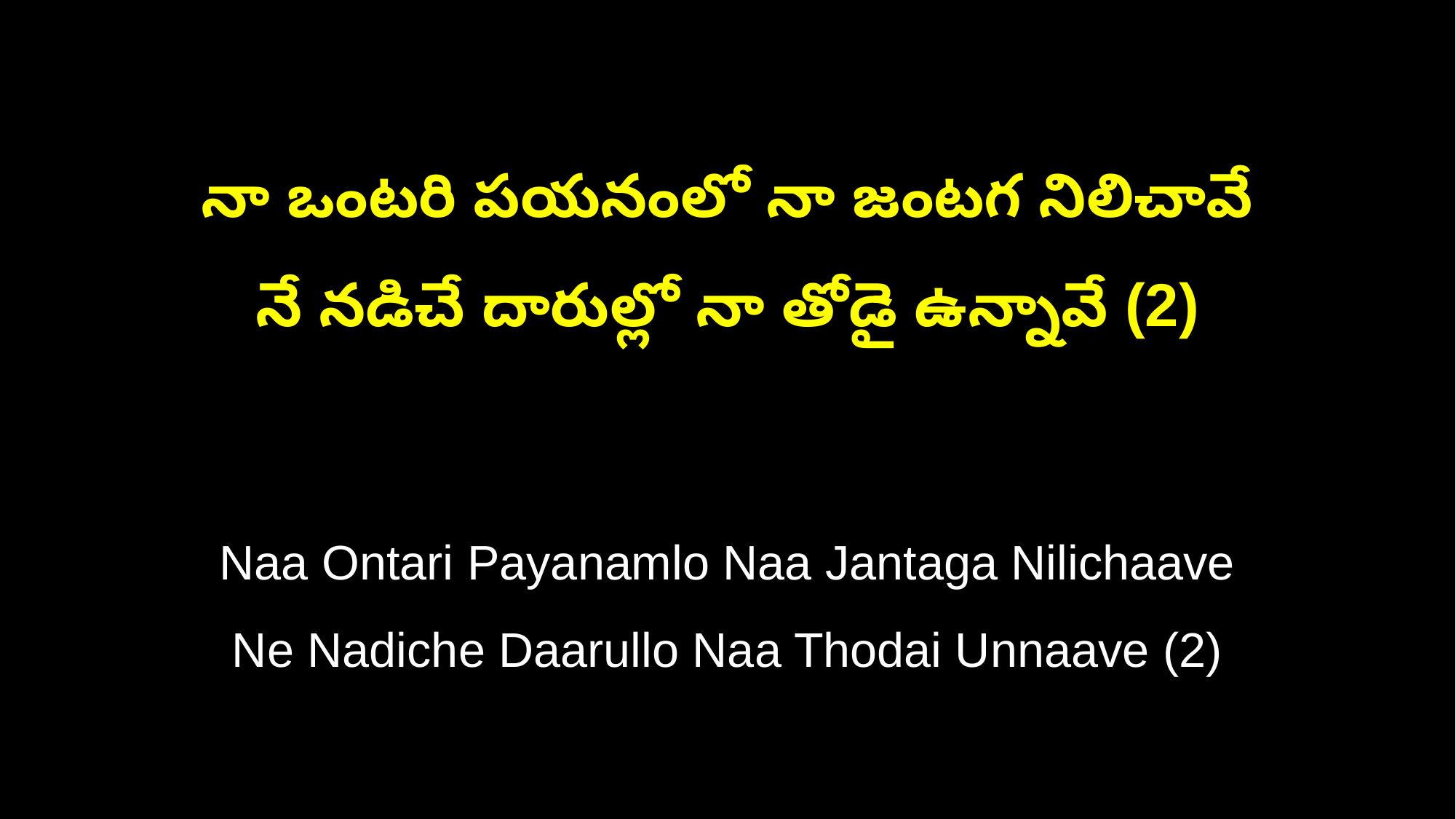

నా ఒంటరి పయనంలో నా జంటగ నిలిచావే
నే నడిచే దారుల్లో నా తోడై ఉన్నావే (2)
Naa Ontari Payanamlo Naa Jantaga Nilichaave
Ne Nadiche Daarullo Naa Thodai Unnaave (2)